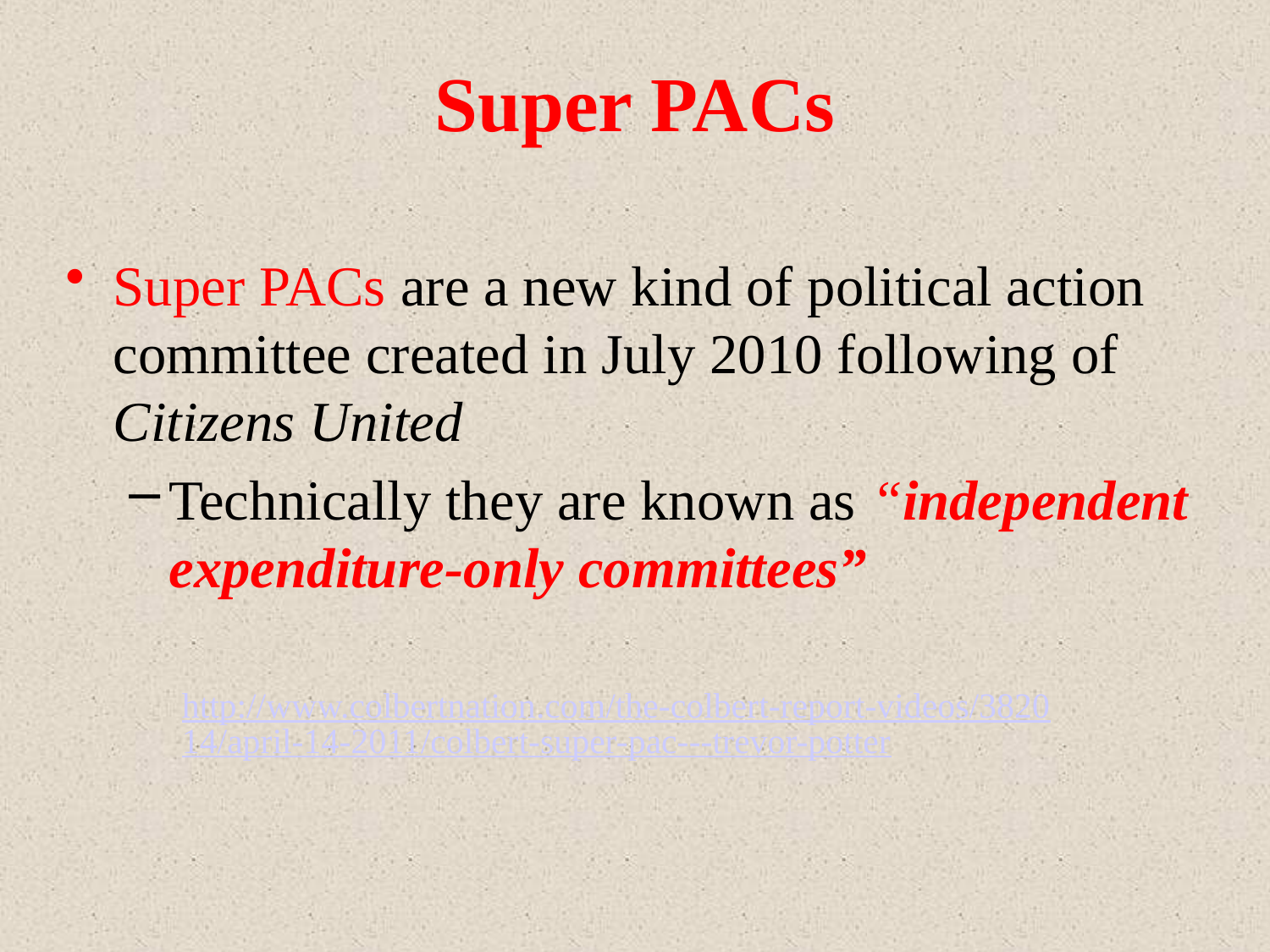

# Super PACs
Super PACs are a new kind of political action committee created in July 2010 following of Citizens United
Technically they are known as “independent expenditure-only committees”
http://www.colbertnation.com/the-colbert-report-videos/382014/april-14-2011/colbert-super-pac---trevor-potter